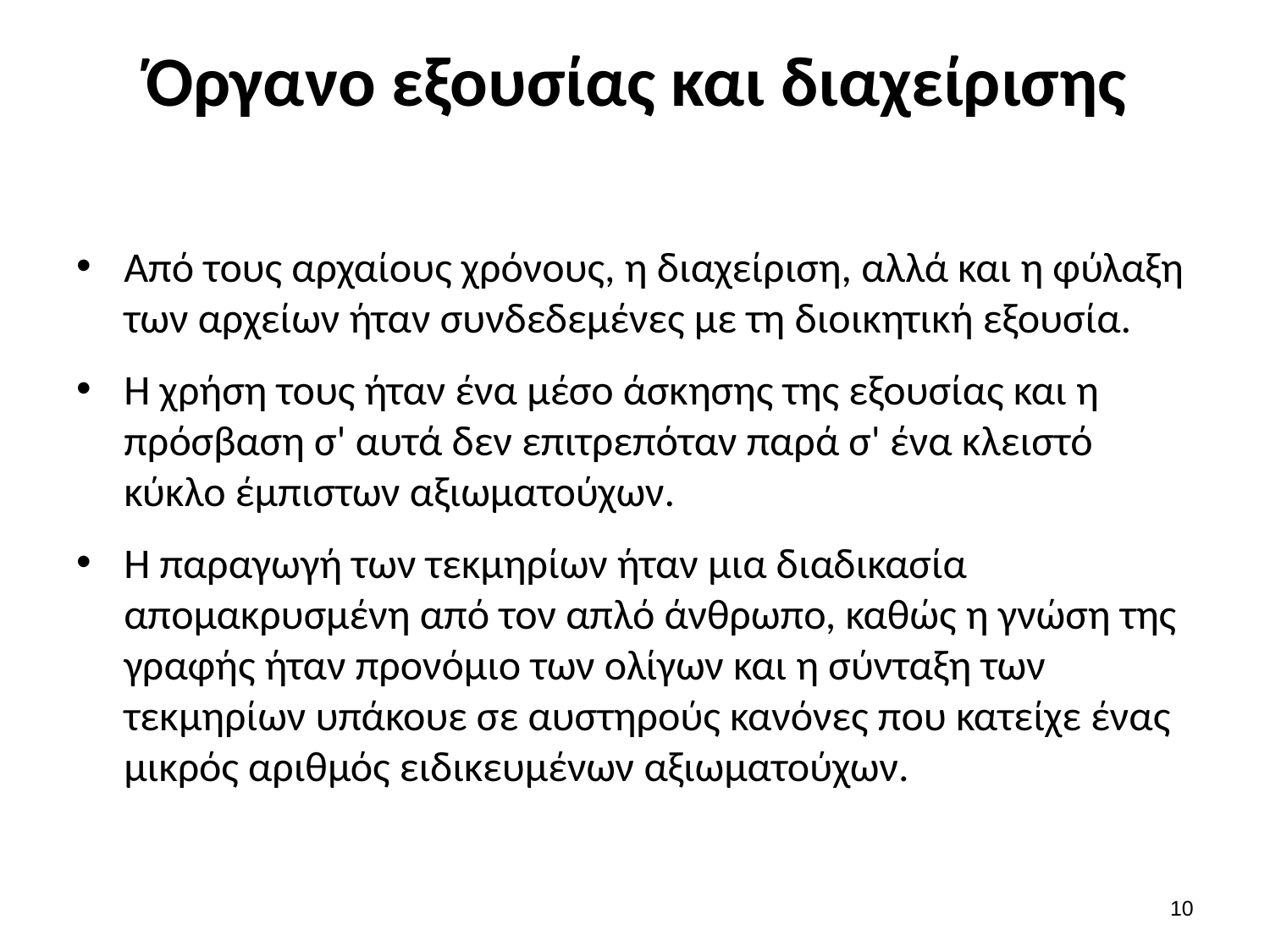

# Όργανο εξουσίας και διαχείρισης
Από τους αρχαίους χρόνους, η διαχείριση, αλλά και η φύλαξη των αρχείων ήταν συνδεδεμένες με τη διοικητική εξουσία.
Η χρήση τους ήταν ένα μέσο άσκησης της εξουσίας και η πρόσβαση σ' αυτά δεν επιτρεπόταν παρά σ' ένα κλειστό κύκλο έμπιστων αξιωματούχων.
Η παραγωγή των τεκμηρίων ήταν μια διαδικασία απομακρυσμένη από τον απλό άνθρωπο, καθώς η γνώση της γραφής ήταν προνόμιο των ολίγων και η σύνταξη των τεκμηρίων υπάκουε σε αυστηρούς κανόνες που κατείχε ένας μικρός αριθμός ειδικευμένων αξιωματούχων.
10